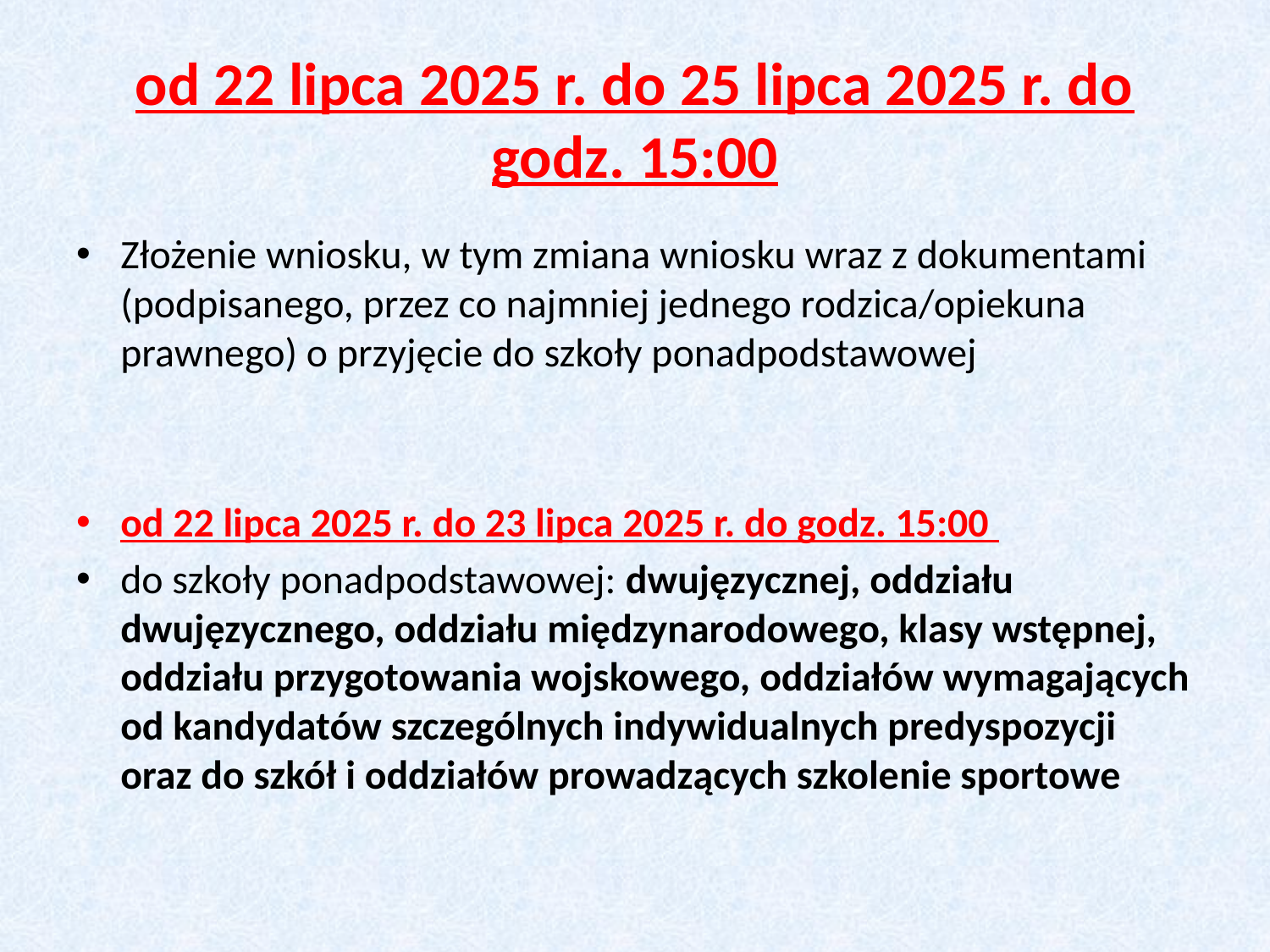

# od 22 lipca 2025 r. do 25 lipca 2025 r. do godz. 15:00
Złożenie wniosku, w tym zmiana wniosku wraz z dokumentami (podpisanego, przez co najmniej jednego rodzica/opiekuna prawnego) o przyjęcie do szkoły ponadpodstawowej

od 22 lipca 2025 r. do 23 lipca 2025 r. do godz. 15:00
do szkoły ponadpodstawowej: dwujęzycznej, oddziału dwujęzycznego, oddziału międzynarodowego, klasy wstępnej, oddziału przygotowania wojskowego, oddziałów wymagających od kandydatów szczególnych indywidualnych predyspozycji oraz do szkół i oddziałów prowadzących szkolenie sportowe